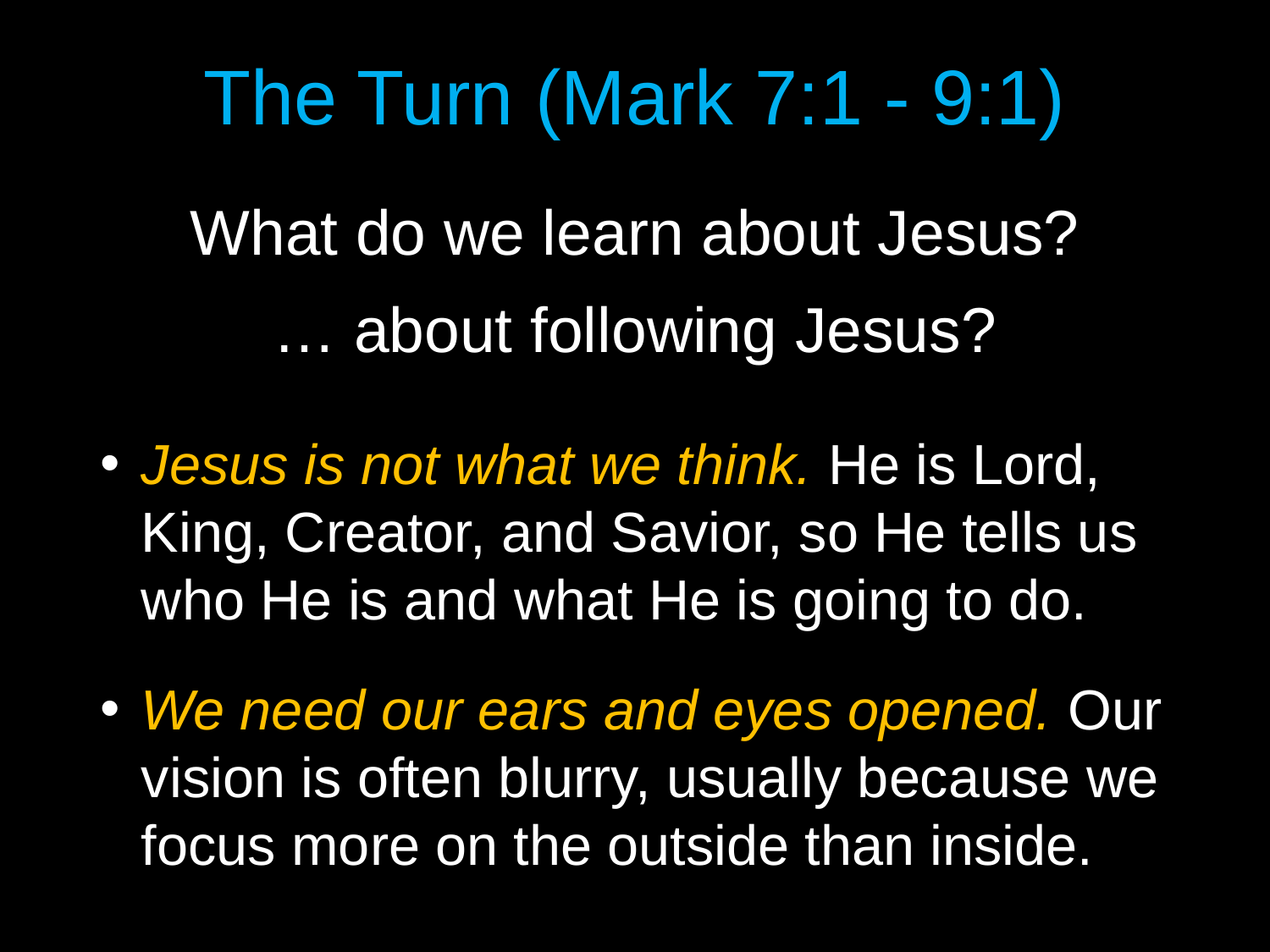

# The Turn (Mark 7:1 - 9:1)
What do we learn about Jesus?
… about following Jesus?
Jesus is not what we think. He is Lord, King, Creator, and Savior, so He tells us who He is and what He is going to do.
We need our ears and eyes opened. Our vision is often blurry, usually because we focus more on the outside than inside.